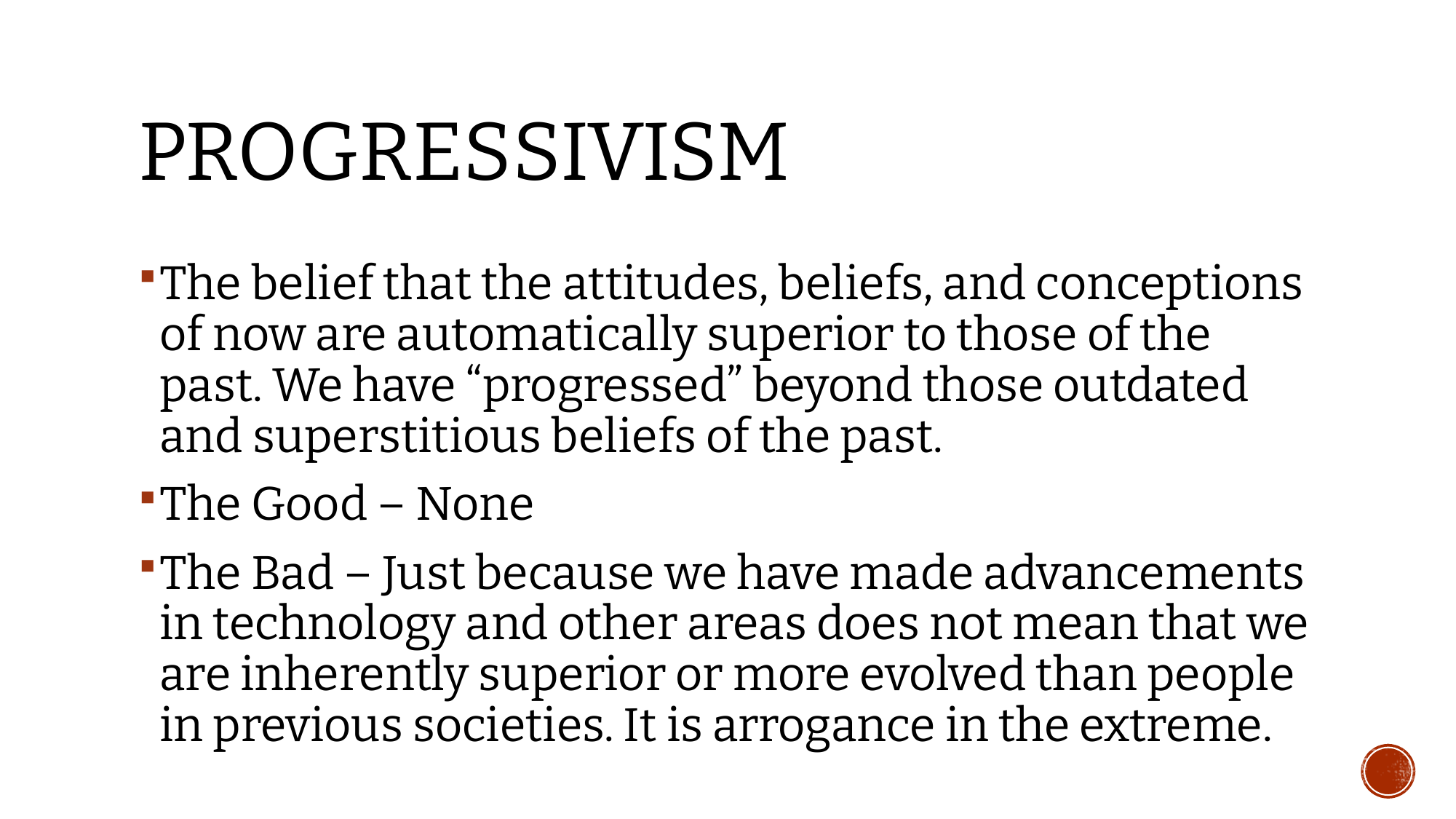

# Progressivism
The belief that the attitudes, beliefs, and conceptions of now are automatically superior to those of the past. We have “progressed” beyond those outdated and superstitious beliefs of the past.
The Good – None
The Bad – Just because we have made advancements in technology and other areas does not mean that we are inherently superior or more evolved than people in previous societies. It is arrogance in the extreme.